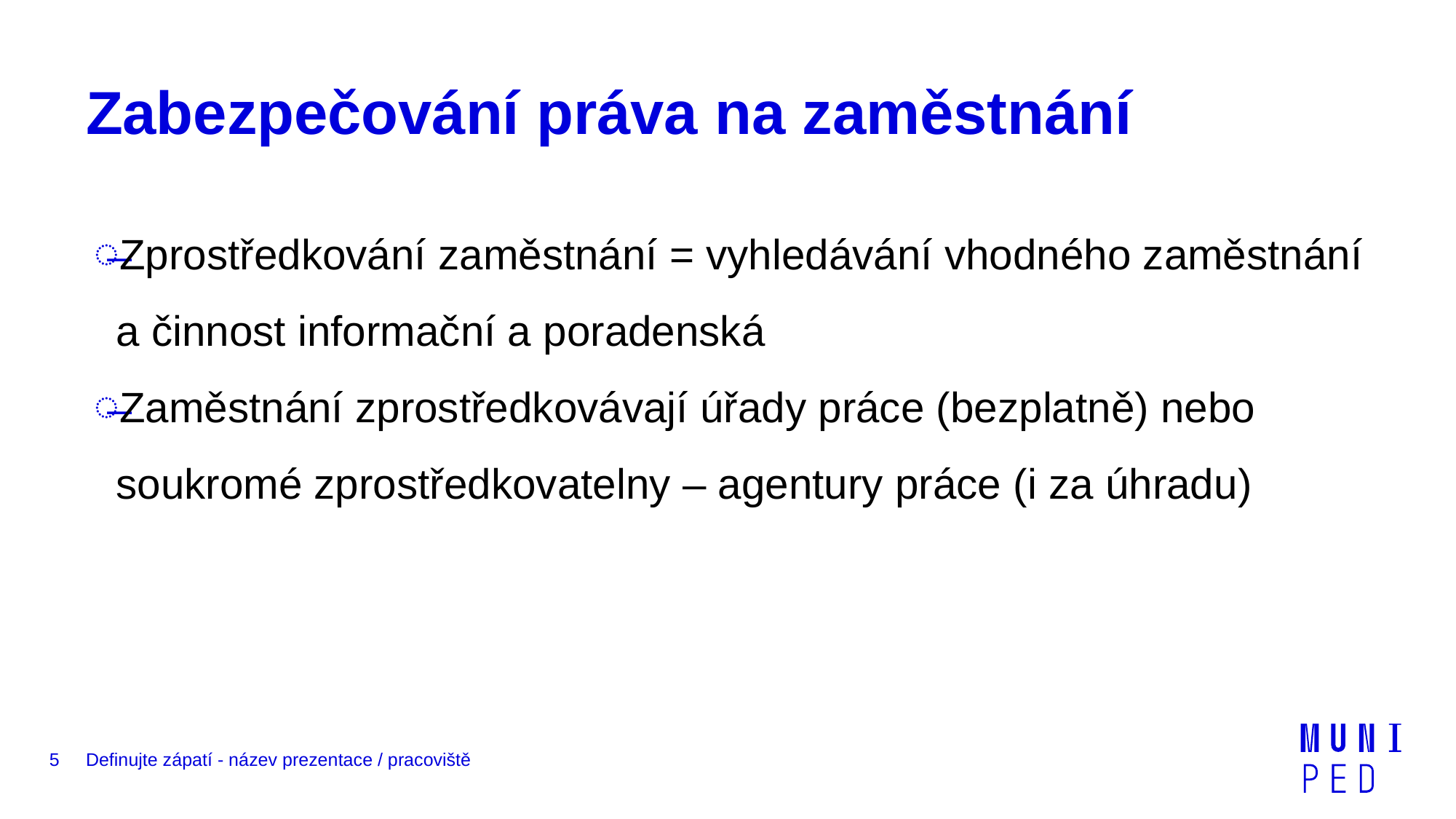

# Zabezpečování práva na zaměstnání
Zprostředkování zaměstnání = vyhledávání vhodného zaměstnání a činnost informační a poradenská
Zaměstnání zprostředkovávají úřady práce (bezplatně) nebo soukromé zprostředkovatelny – agentury práce (i za úhradu)
5
Definujte zápatí - název prezentace / pracoviště